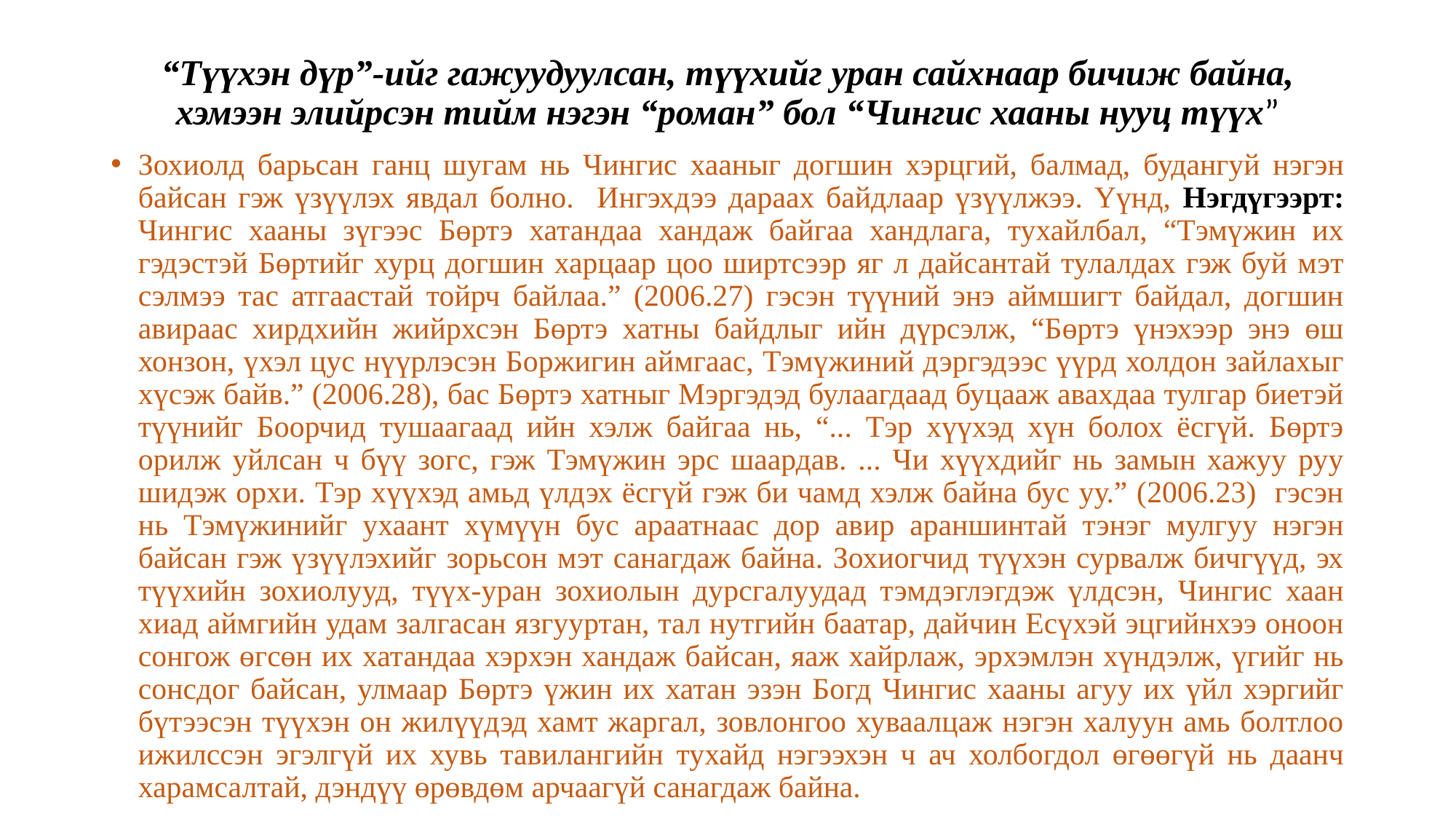

# “Түүхэн дүр”-ийг гажуудуулсан, түүхийг уран сайхнаар бичиж байна, хэмээн элийрсэн тийм нэгэн “роман” бол “Чингис хааны нууц түүх”
Зохиолд барьсан ганц шугам нь Чингис хааныг догшин хэрцгий, балмад, будангуй нэгэн байсан гэж үзүүлэх явдал болно.  Ингэхдээ дараах байдлаар үзүүлжээ. Үүнд, Нэгдүгээрт: Чингис хааны зүгээс Бөртэ хатандаа хандаж байгаа хандлага, тухайлбал, “Тэмүжин их гэдэстэй Бөртийг хурц догшин харцаар цоо ширтсээр яг л дайсантай тулалдах гэж буй мэт сэлмээ тас атгаастай тойрч байлаа.” (2006.27) гэсэн түүний энэ аймшигт байдал, догшин авираас хирдхийн жийрхсэн Бөртэ хатны байдлыг ийн дүрсэлж, “Бөртэ үнэхээр энэ өш хонзон, үхэл цус нүүрлэсэн Боржигин аймгаас, Тэмүжиний дэргэдээс үүрд холдон зайлахыг хүсэж байв.” (2006.28), бас Бөртэ хатныг Мэргэдэд булаагдаад буцааж авахдаа тулгар биетэй түүнийг Боорчид тушаагаад ийн хэлж байгаа нь, “... Тэр хүүхэд хүн болох ёсгүй. Бөртэ орилж уйлсан ч бүү зогс, гэж Тэмүжин эрс шаардав. ... Чи хүүхдийг нь замын хажуу руу шидэж орхи. Тэр хүүхэд амьд үлдэх ёсгүй гэж би чамд хэлж байна бус уу.” (2006.23)  гэсэн нь Тэмүжинийг ухаант хүмүүн бус араатнаас дор авир араншинтай тэнэг мулгуу нэгэн байсан гэж үзүүлэхийг зорьсон мэт санагдаж байна. Зохиогчид түүхэн сурвалж бичгүүд, эх түүхийн зохиолууд, түүх-уран зохиолын дурсгалуудад тэмдэглэгдэж үлдсэн, Чингис хаан хиад аймгийн удам залгасан язгууртан, тал нутгийн баатар, дайчин Есүхэй эцгийнхээ оноон сонгож өгсөн их хатандаа хэрхэн хандаж байсан, яаж хайрлаж, эрхэмлэн хүндэлж, үгийг нь сонсдог байсан, улмаар Бөртэ үжин их хатан эзэн Богд Чингис хааны агуу их үйл хэргийг бүтээсэн түүхэн он жилүүдэд хамт жаргал, зовлонгоо хуваалцаж нэгэн халуун амь болтлоо ижилссэн эгэлгүй их хувь тавилангийн тухайд нэгээхэн ч ач холбогдол өгөөгүй нь даанч харамсалтай, дэндүү өрөвдөм арчаагүй санагдаж байна.